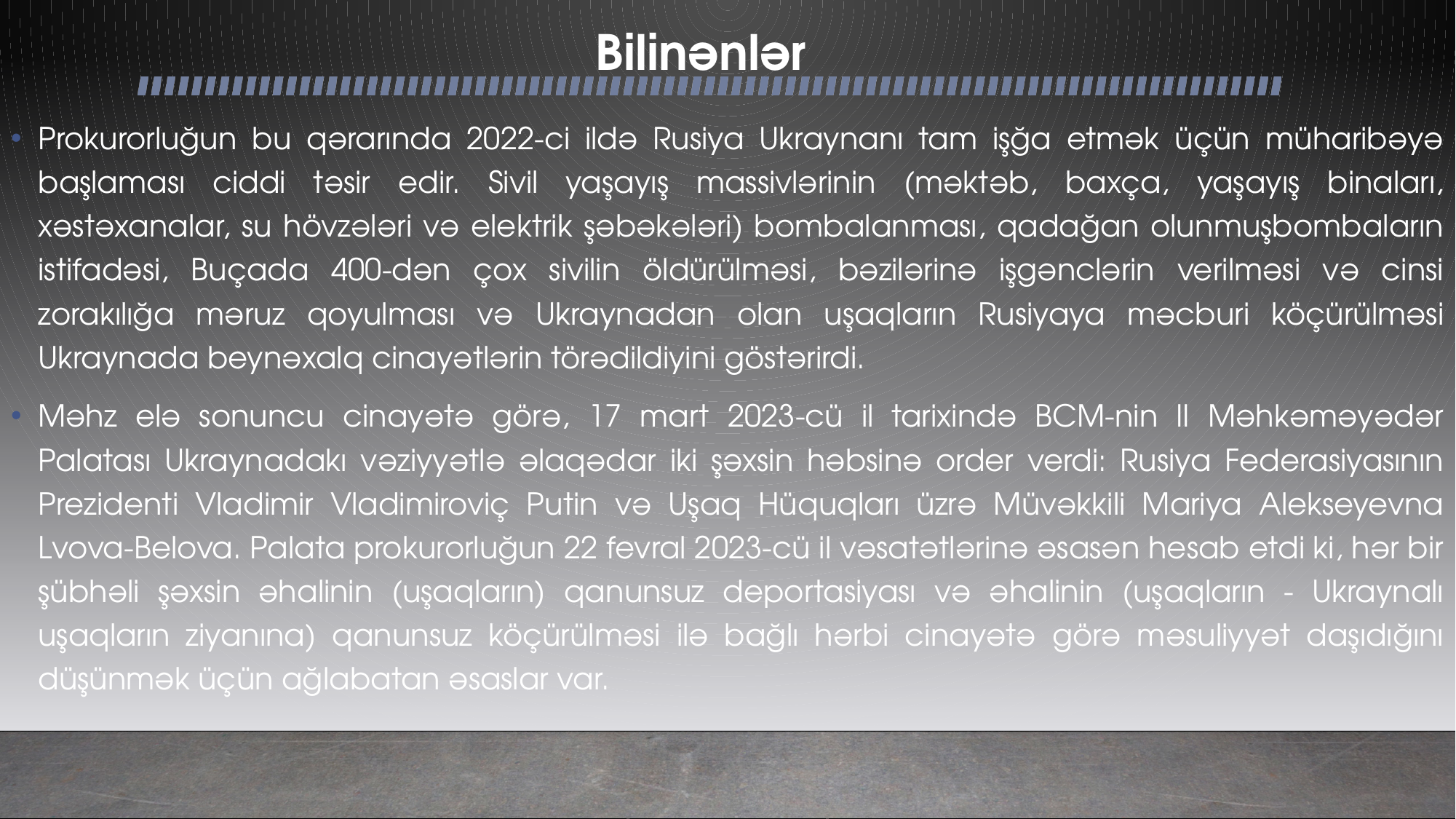

# Bilinənlər
Prokurorluğun bu qərarında 2022-ci ildə Rusiya Ukraynanı tam işğa etmək üçün müharibəyə başlaması ciddi təsir edir. Sivil yaşayış massivlərinin (məktəb, baxça, yaşayış binaları, xəstəxanalar, su hövzələri və elektrik şəbəkələri) bombalanması, qadağan olunmuşbombaların istifadəsi, Buçada 400-dən çox sivilin öldürülməsi, bəzilərinə işgənclərin verilməsi və cinsi zorakılığa məruz qoyulması və Ukraynadan olan uşaqların Rusiyaya məcburi köçürülməsi Ukraynada beynəxalq cinayətlərin törədildiyini göstərirdi.
Məhz elə sonuncu cinayətə görə, 17 mart 2023-cü il tarixində BCM-nin II Məhkəməyədər Palatası Ukraynadakı vəziyyətlə əlaqədar iki şəxsin həbsinə order verdi: Rusiya Federasiyasının Prezidenti Vladimir Vladimiroviç Putin və Uşaq Hüquqları üzrə Müvəkkili Mariya Alekseyevna Lvova-Belova. Palata prokurorluğun 22 fevral 2023-cü il vəsatətlərinə əsasən hesab etdi ki, hər bir şübhəli şəxsin əhalinin (uşaqların) qanunsuz deportasiyası və əhalinin (uşaqların - Ukraynalı uşaqların ziyanına) qanunsuz köçürülməsi ilə bağlı hərbi cinayətə görə məsuliyyət daşıdığını düşünmək üçün ağlabatan əsaslar var.